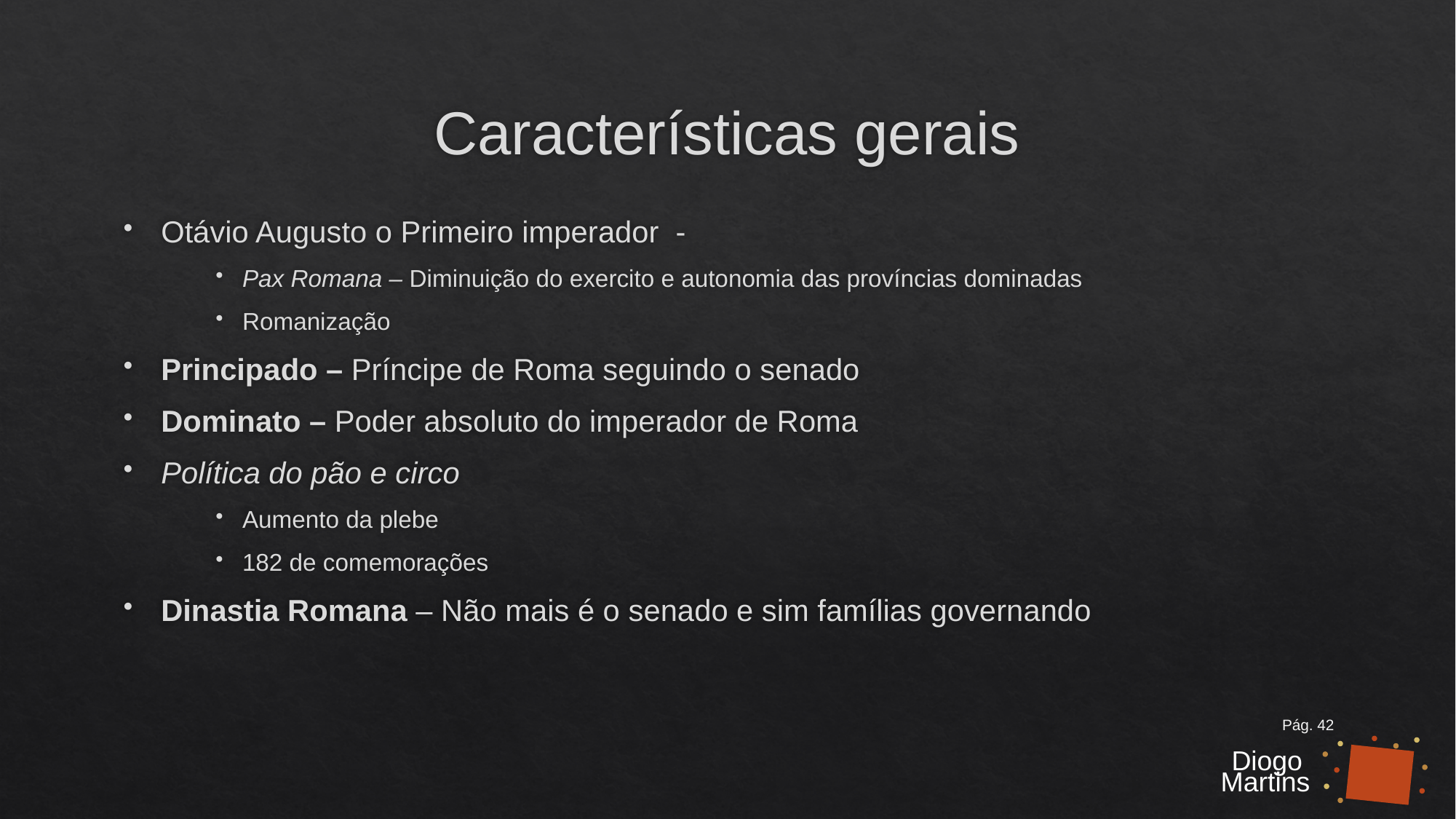

# Características gerais
Otávio Augusto o Primeiro imperador  -
Pax Romana – Diminuição do exercito e autonomia das províncias dominadas
Romanização
Principado – Príncipe de Roma seguindo o senado
Dominato – Poder absoluto do imperador de Roma
Política do pão e circo
Aumento da plebe
182 de comemorações
Dinastia Romana – Não mais é o senado e sim famílias governando
Pág. 42